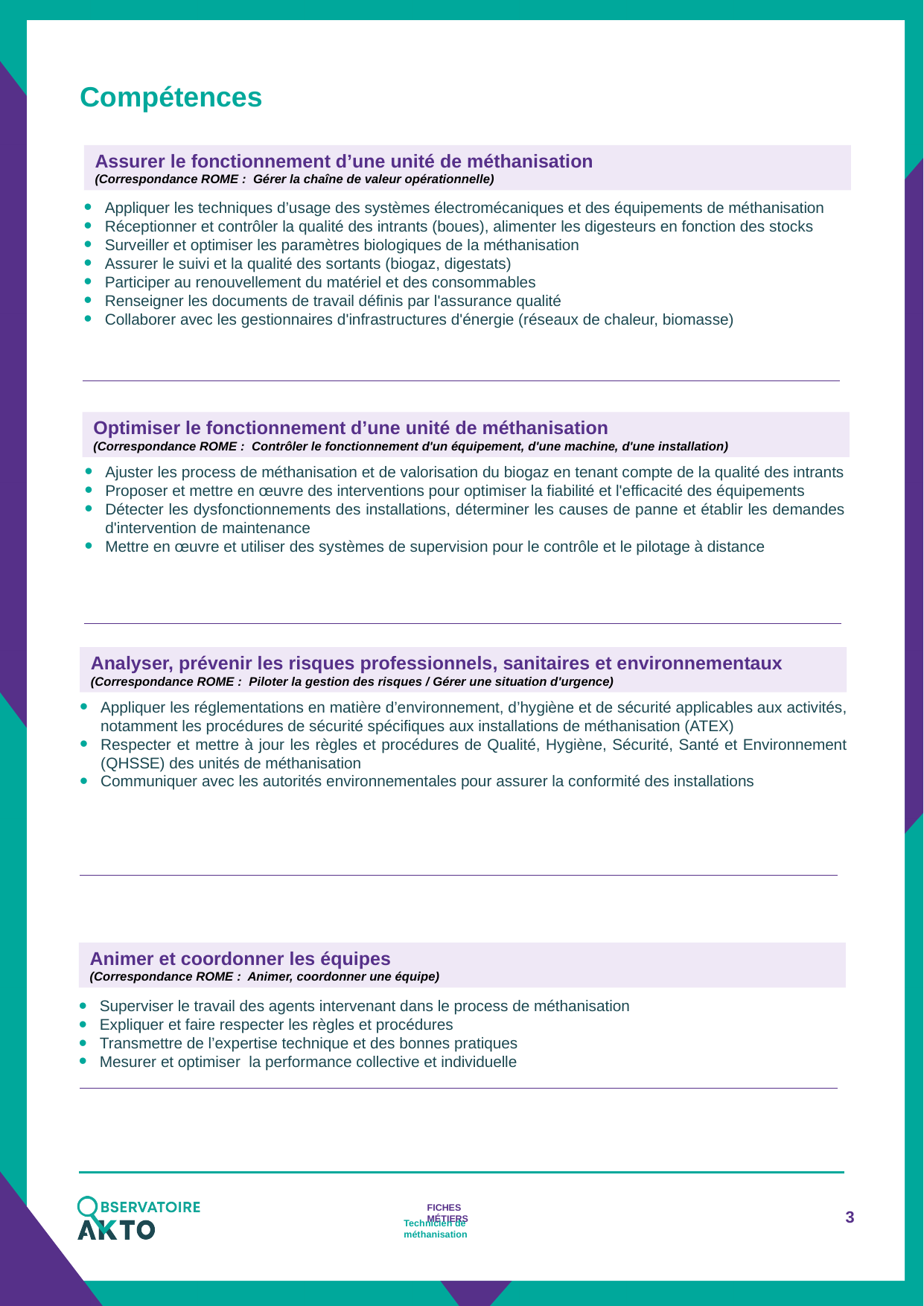

Compétences
Assurer le fonctionnement d’une unité de méthanisation
(Correspondance ROME :  Gérer la chaîne de valeur opérationnelle)
Appliquer les techniques d’usage des systèmes électromécaniques et des équipements de méthanisation
Réceptionner et contrôler la qualité des intrants (boues), alimenter les digesteurs en fonction des stocks
Surveiller et optimiser les paramètres biologiques de la méthanisation
Assurer le suivi et la qualité des sortants (biogaz, digestats)
Participer au renouvellement du matériel et des consommables
Renseigner les documents de travail définis par l'assurance qualité
Collaborer avec les gestionnaires d'infrastructures d'énergie (réseaux de chaleur, biomasse)
Optimiser le fonctionnement d’une unité de méthanisation
(Correspondance ROME :  Contrôler le fonctionnement d'un équipement, d'une machine, d'une installation)
Ajuster les process de méthanisation et de valorisation du biogaz en tenant compte de la qualité des intrants
Proposer et mettre en œuvre des interventions pour optimiser la fiabilité et l'efficacité des équipements
Détecter les dysfonctionnements des installations, déterminer les causes de panne et établir les demandes d'intervention de maintenance
Mettre en œuvre et utiliser des systèmes de supervision pour le contrôle et le pilotage à distance
Analyser, prévenir les risques professionnels, sanitaires et environnementaux
(Correspondance ROME :  Piloter la gestion des risques / Gérer une situation d'urgence)
Appliquer les réglementations en matière d’environnement, d’hygiène et de sécurité applicables aux activités, notamment les procédures de sécurité spécifiques aux installations de méthanisation (ATEX)
Respecter et mettre à jour les règles et procédures de Qualité, Hygiène, Sécurité, Santé et Environnement (QHSSE) des unités de méthanisation
Communiquer avec les autorités environnementales pour assurer la conformité des installations
Animer et coordonner les équipes
(Correspondance ROME :  Animer, coordonner une équipe)

Superviser le travail des agents intervenant dans le process de méthanisation
Expliquer et faire respecter les règles et procédures
Transmettre de l’expertise technique et des bonnes pratiques
Mesurer et optimiser  la performance collective et individuelle
3
Technicien de méthanisation